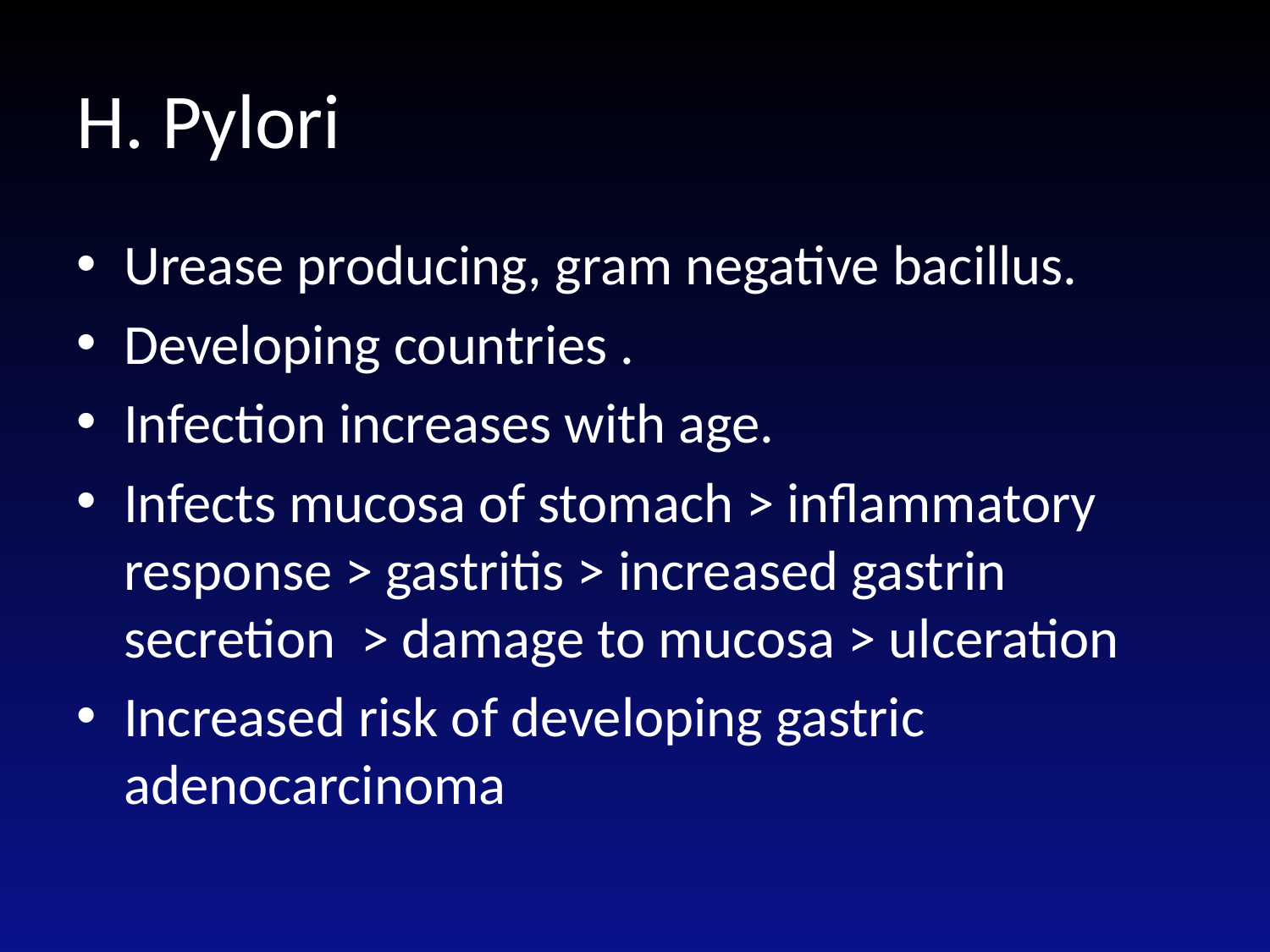

# H. Pylori
Urease producing, gram negative bacillus.
Developing countries .
Infection increases with age.
Infects mucosa of stomach > inflammatory response > gastritis > increased gastrin secretion  > damage to mucosa > ulceration
Increased risk of developing gastric adenocarcinoma